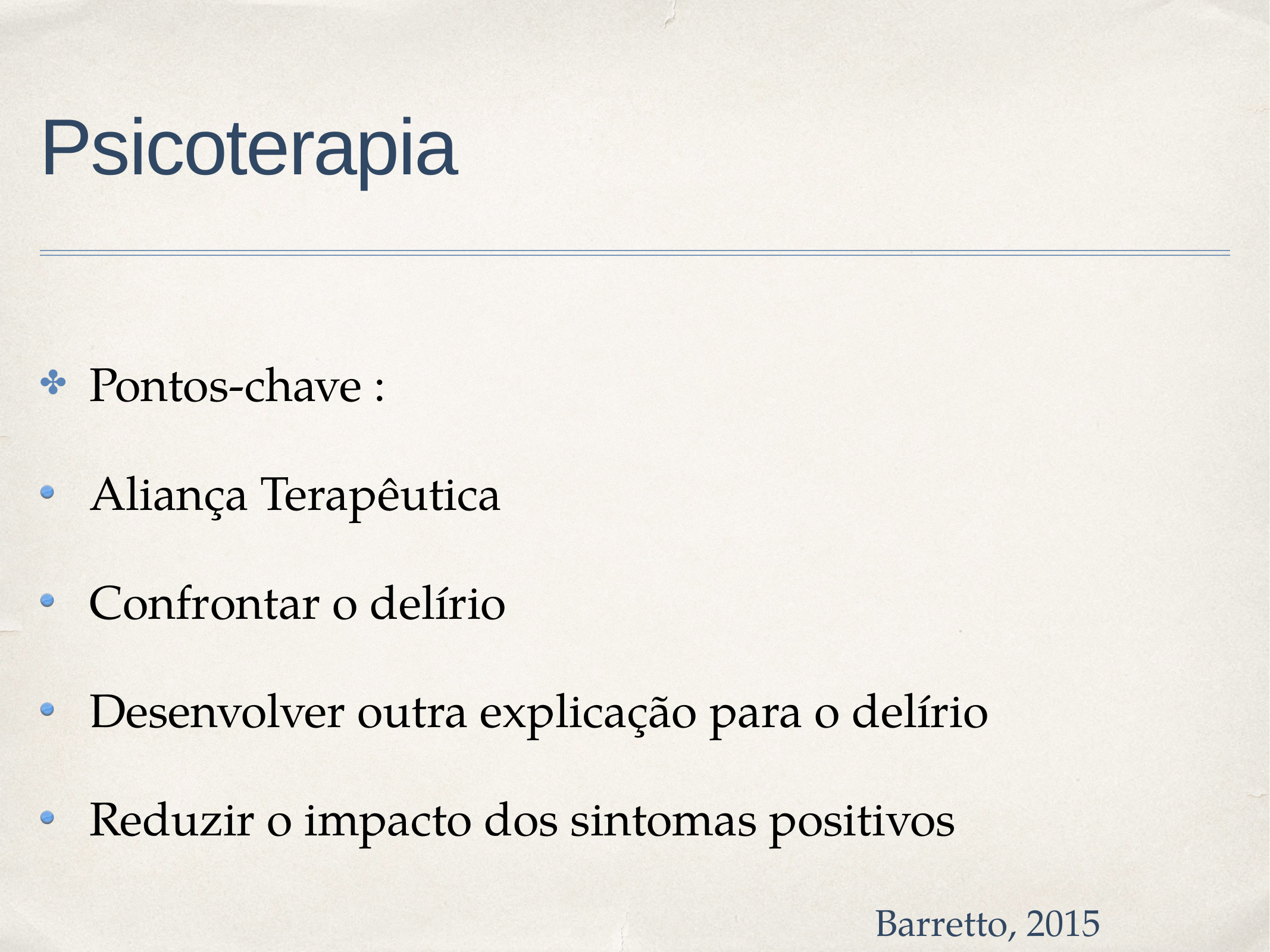

# Psicoterapia
Pontos-chave :
Aliança Terapêutica
Confrontar o delírio
Desenvolver outra explicação para o delírio
Reduzir o impacto dos sintomas positivos
Barretto, 2015